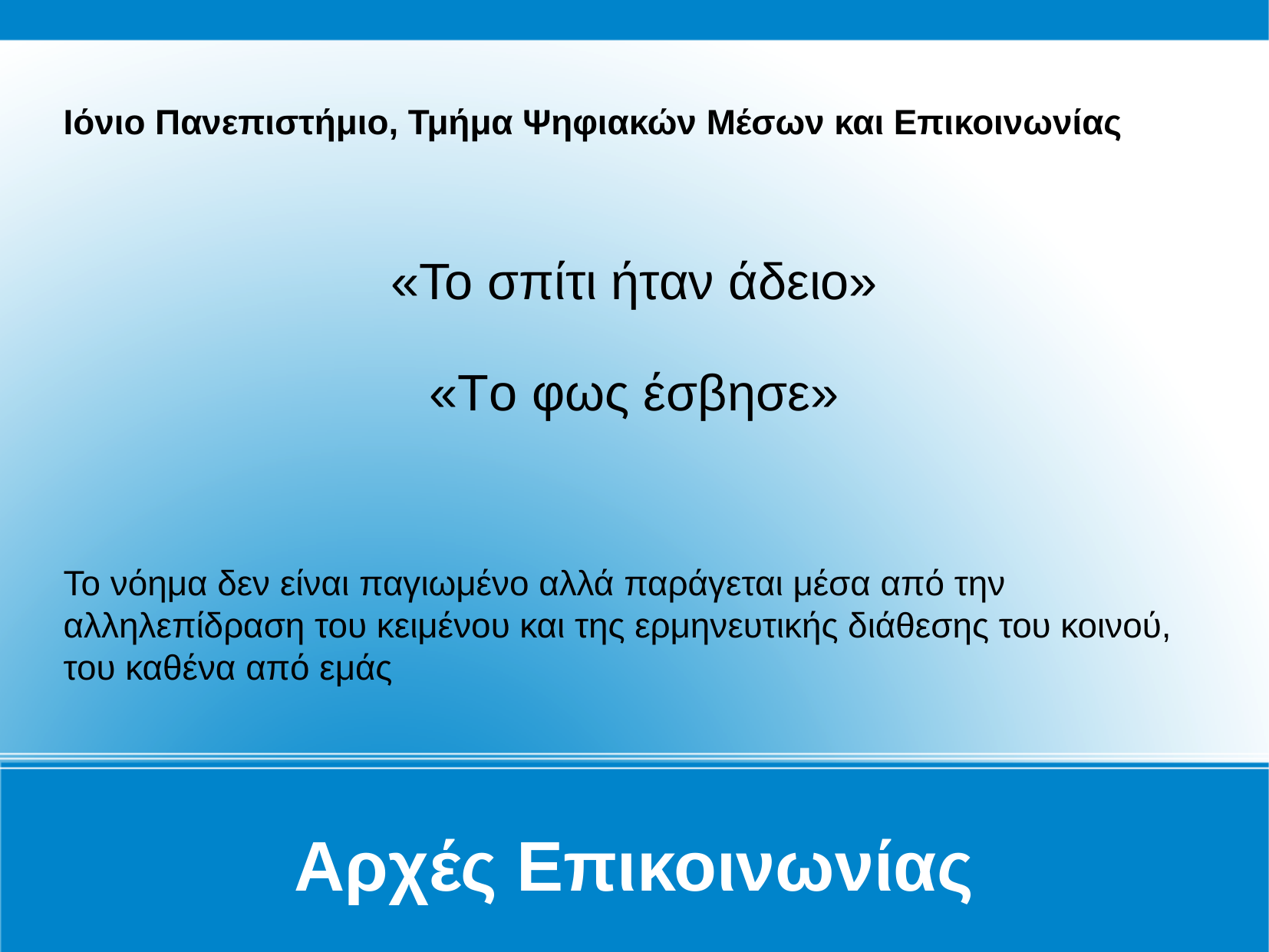

Ιόνιο Πανεπιστήμιο, Τμήμα Ψηφιακών Μέσων και Επικοινωνίας

«Το σπίτι ήταν άδειο»

«Tο φως έσβησε»
Το νόημα δεν είναι παγιωμένο αλλά παράγεται μέσα από την αλληλεπίδραση του κειμένου και της ερμηνευτικής διάθεσης του κοινού, του καθένα από εμάς
Αρχές Επικοινωνίας